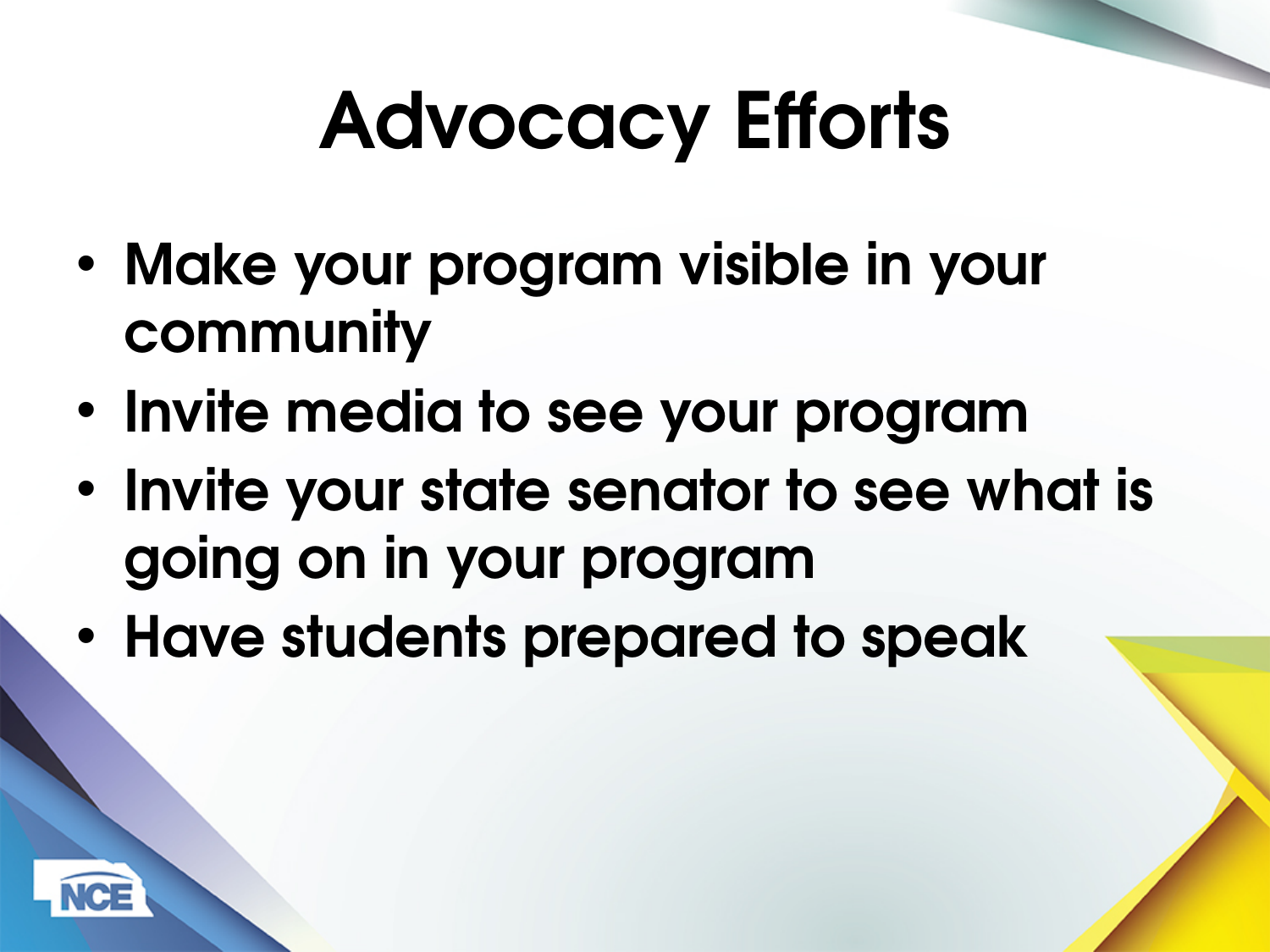

# Advocacy Efforts
Make your program visible in your community
Invite media to see your program
Invite your state senator to see what is going on in your program
Have students prepared to speak